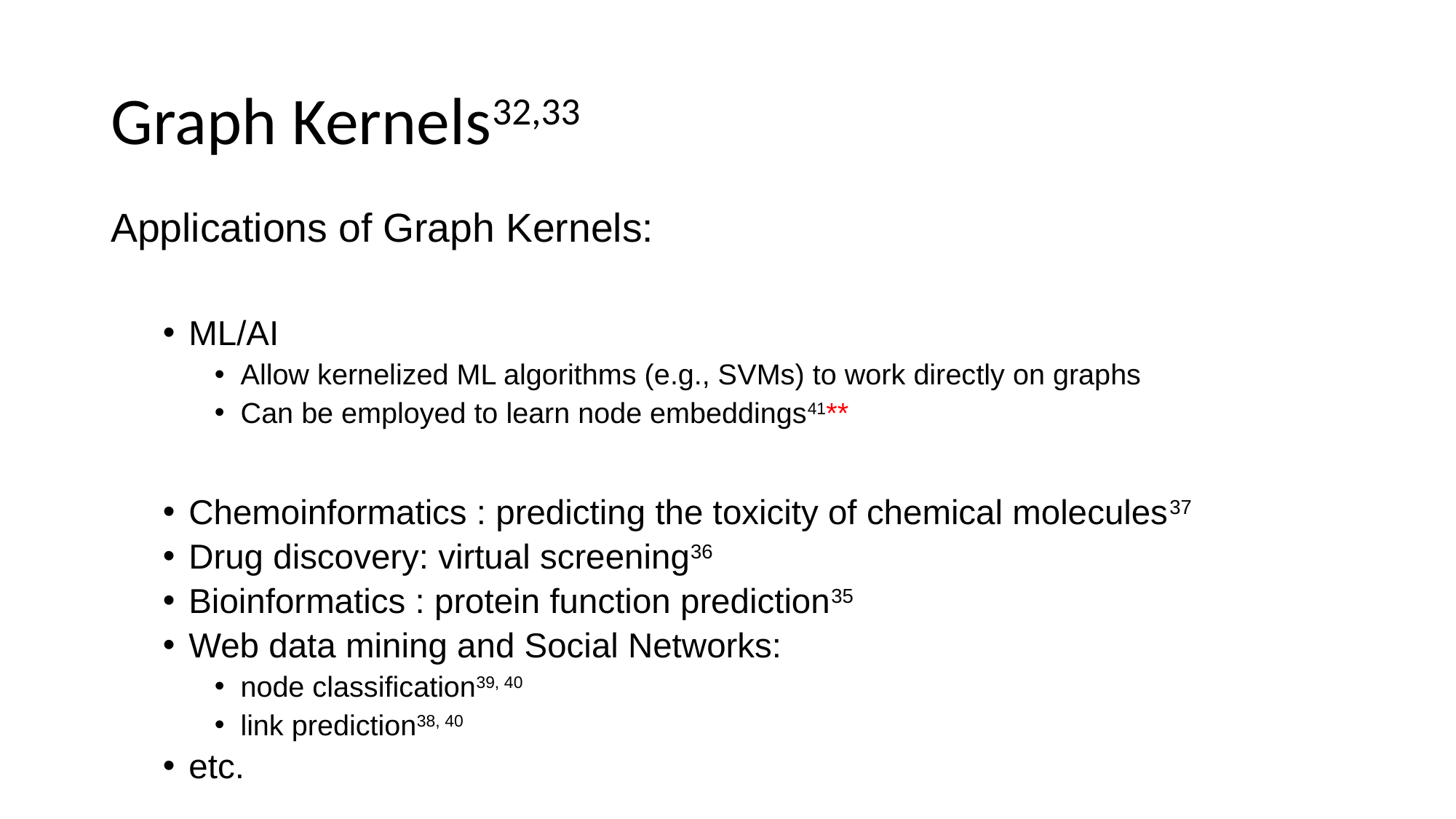

# Graph Kernels32,33
Applications of Graph Kernels:

ML/AI
Allow kernelized ML algorithms (e.g., SVMs) to work directly on graphs
Can be employed to learn node embeddings41**

Chemoinformatics : predicting the toxicity of chemical molecules37
Drug discovery: virtual screening36
Bioinformatics : protein function prediction35
Web data mining and Social Networks:
node classification39, 40
link prediction38, 40
etc.